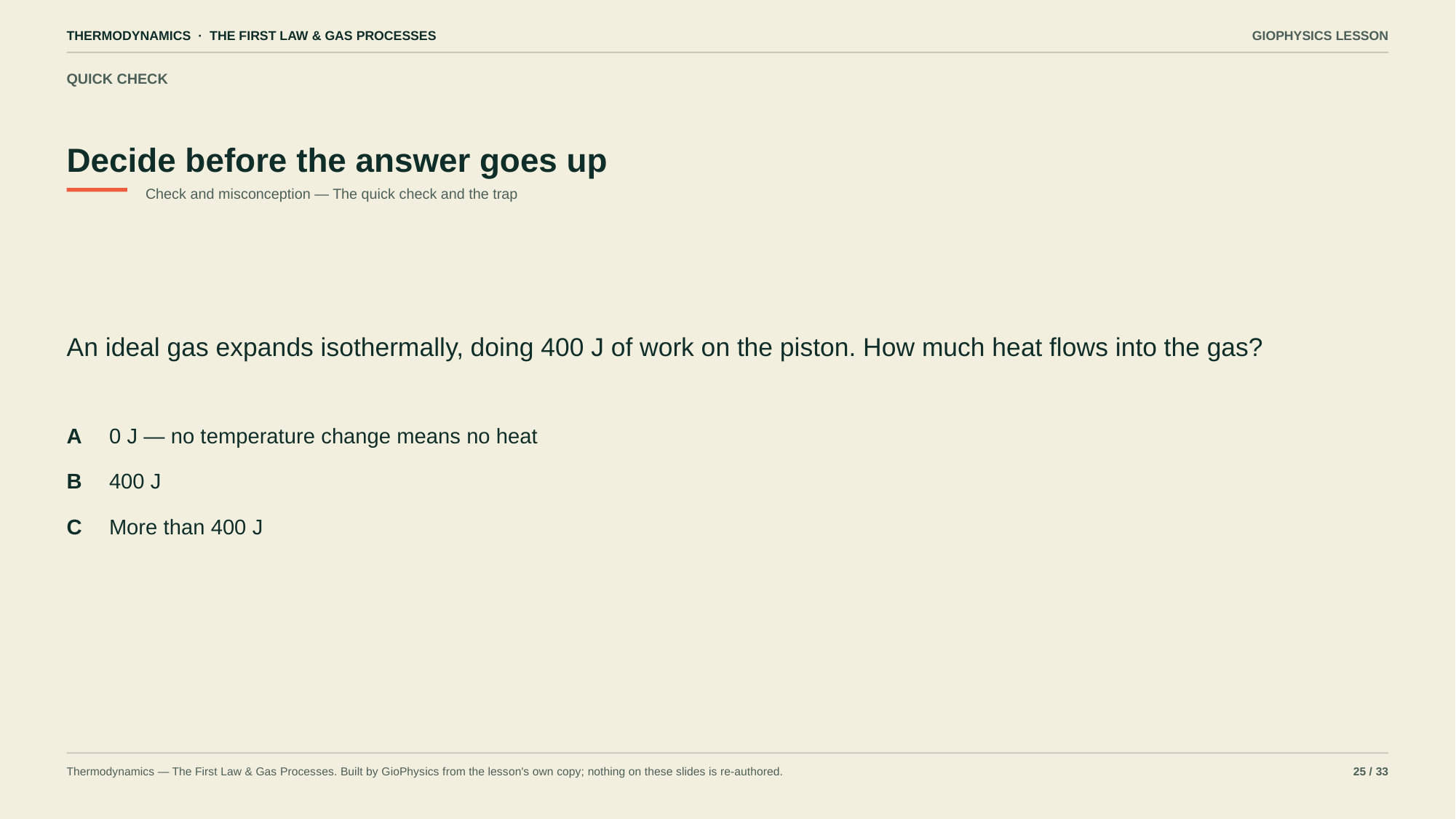

THERMODYNAMICS  ·  THE FIRST LAW & GAS PROCESSES
GIOPHYSICS LESSON

QUICK CHECK
Decide before the answer goes up
Check and misconception — The quick check and the trap

An ideal gas expands isothermally, doing 400 J of work on the piston. How much heat flows into the gas?
A
0 J — no temperature change means no heat
B
400 J
C
More than 400 J

Thermodynamics — The First Law & Gas Processes. Built by GioPhysics from the lesson's own copy; nothing on these slides is re-authored.
25 / 33